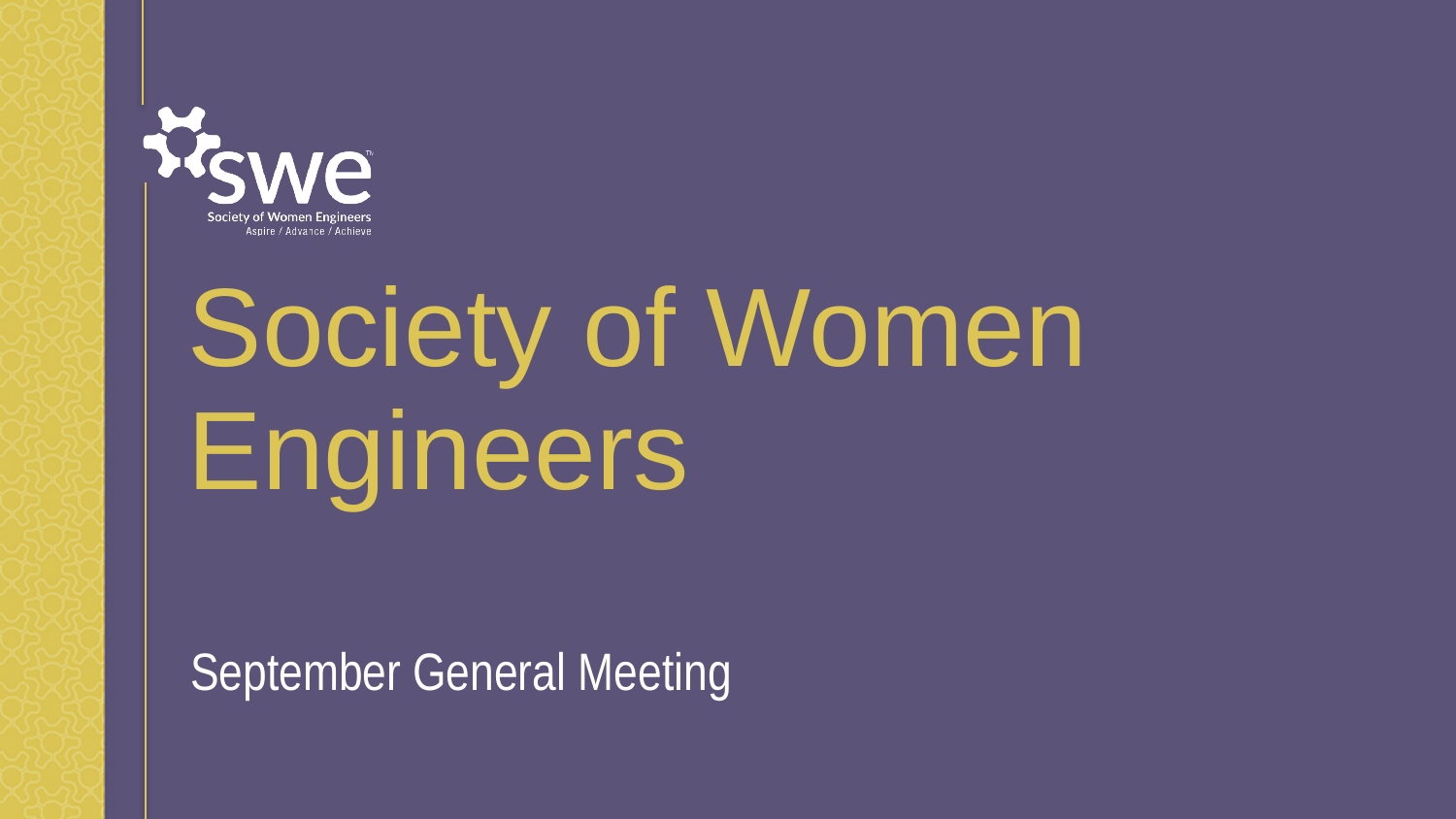

# Society of Women Engineers
September General Meeting